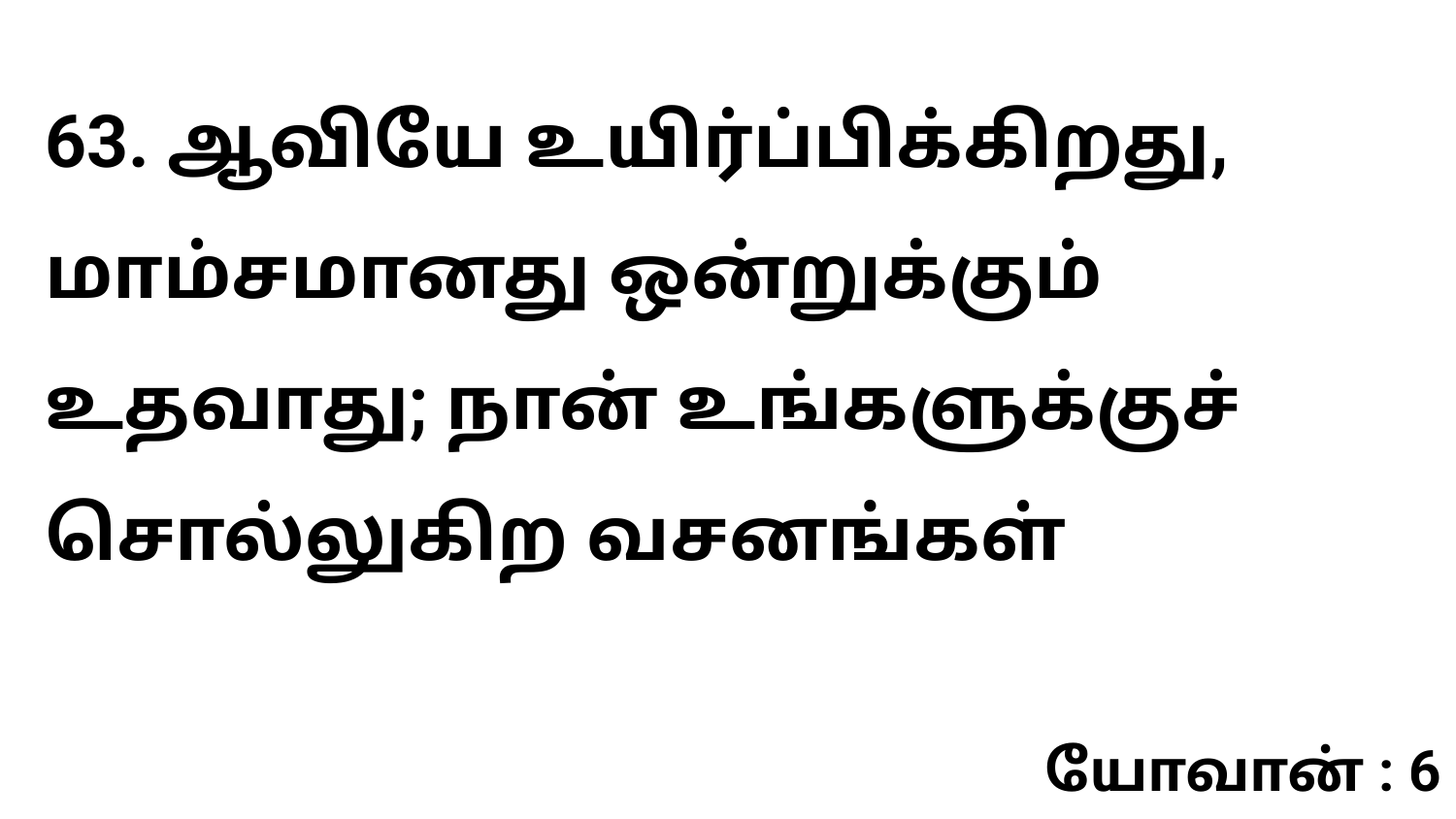

63. ஆவியே உயிர்ப்பிக்கிறது, மாம்சமானது ஒன்றுக்கும் உதவாது; நான் உங்களுக்குச் சொல்லுகிற வசனங்கள்
யோவான் : 6